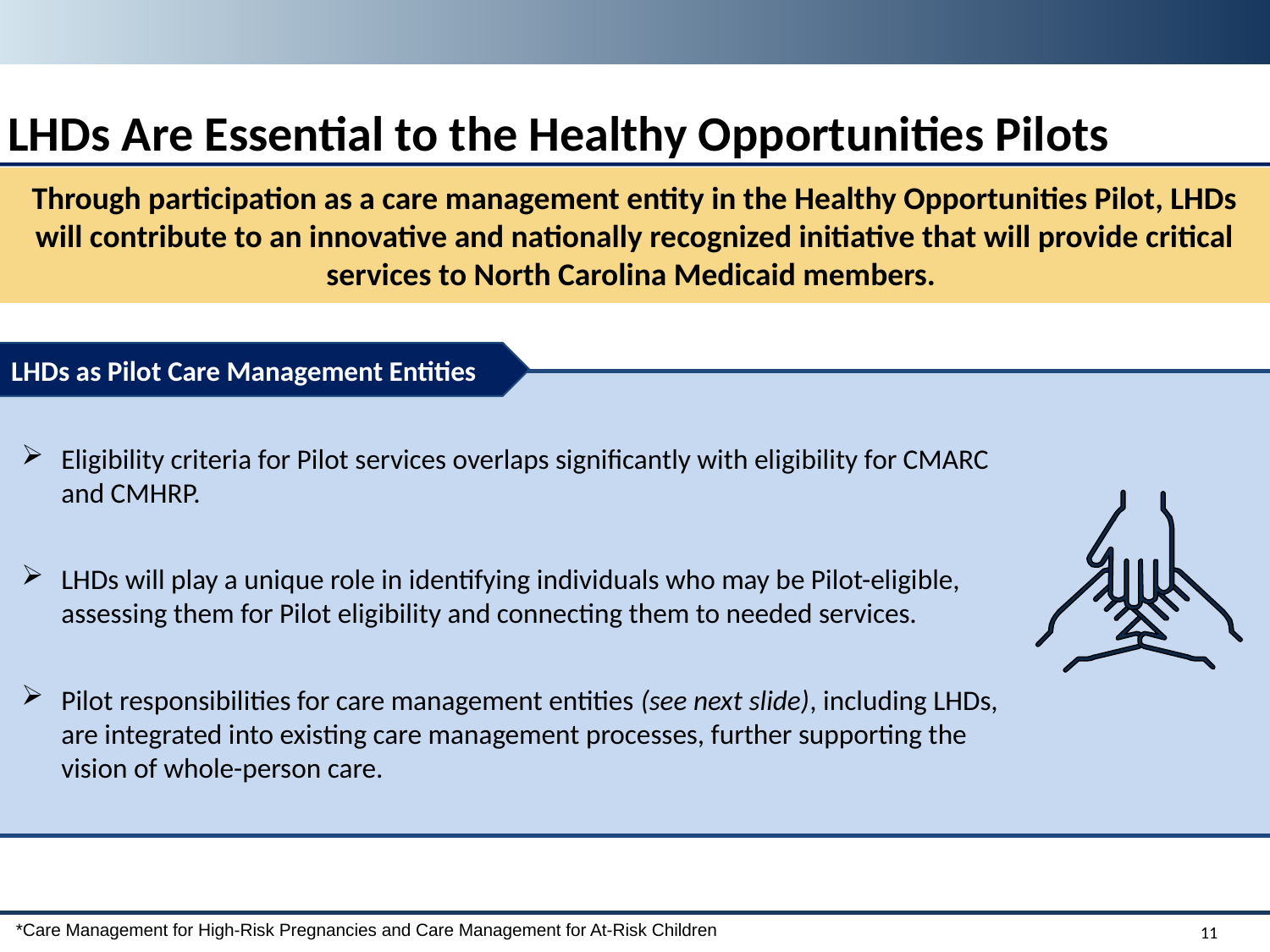

LHDs Are Essential to the Healthy Opportunities Pilots
Through participation as a care management entity in the Healthy Opportunities Pilot, LHDs will contribute to an innovative and nationally recognized initiative that will provide critical services to North Carolina Medicaid members.
LHDs as Pilot Care Management Entities

Eligibility criteria for Pilot services overlaps significantly with eligibility for CMARC and CMHRP.
LHDs will play a unique role in identifying individuals who may be Pilot-eligible, assessing them for Pilot eligibility and connecting them to needed services.
Pilot responsibilities for care management entities (see next slide), including LHDs, are integrated into existing care management processes, further supporting the vision of whole-person care.

*Care Management for High-Risk Pregnancies and Care Management for At-Risk Children
11